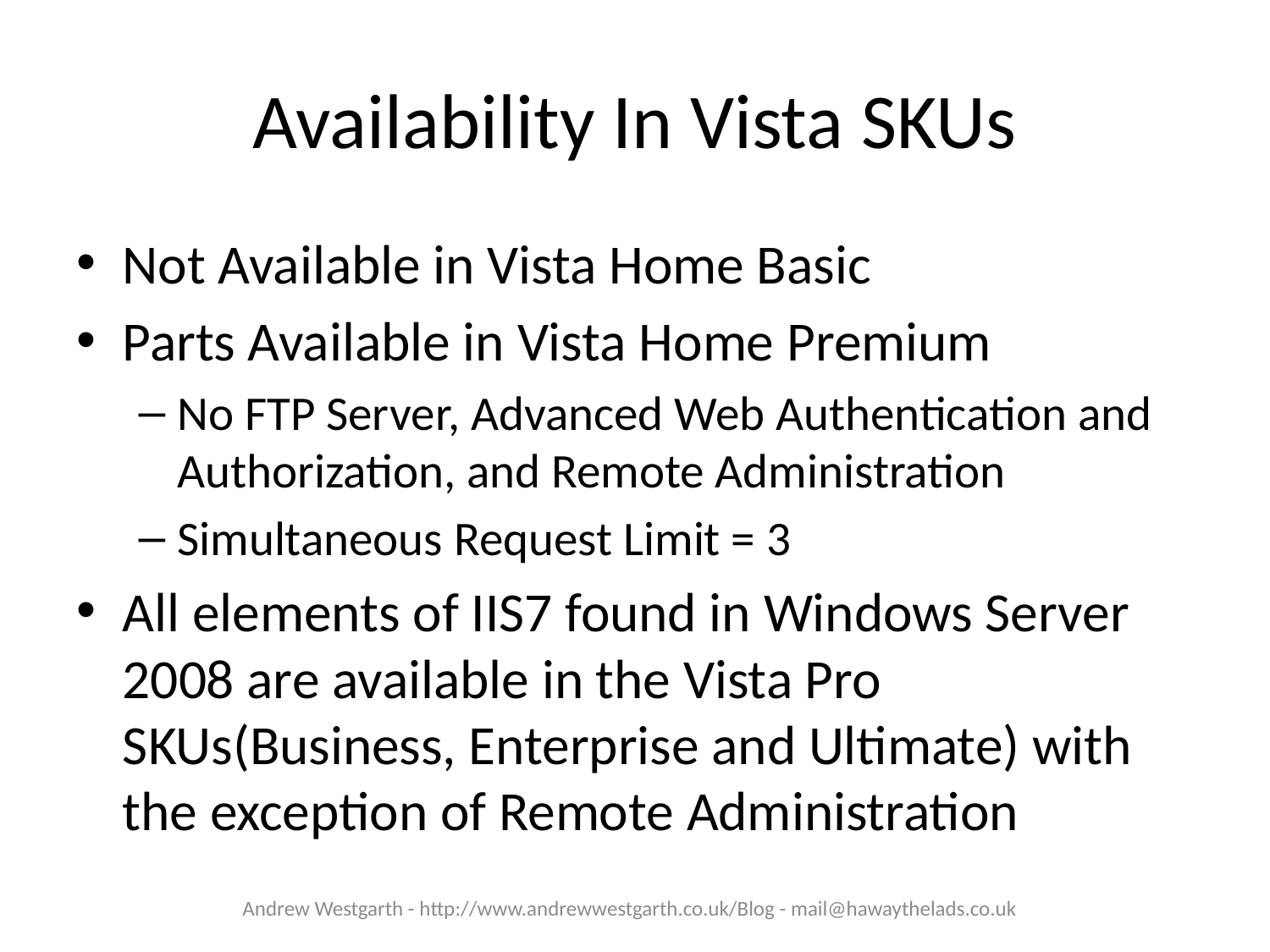

# Availability In Vista SKUs
Not Available in Vista Home Basic
Parts Available in Vista Home Premium
No FTP Server, Advanced Web Authentication and Authorization, and Remote Administration
Simultaneous Request Limit = 3
All elements of IIS7 found in Windows Server 2008 are available in the Vista Pro SKUs(Business, Enterprise and Ultimate) with the exception of Remote Administration

Andrew Westgarth - http://www.andrewwestgarth.co.uk/Blog - mail@hawaythelads.co.uk